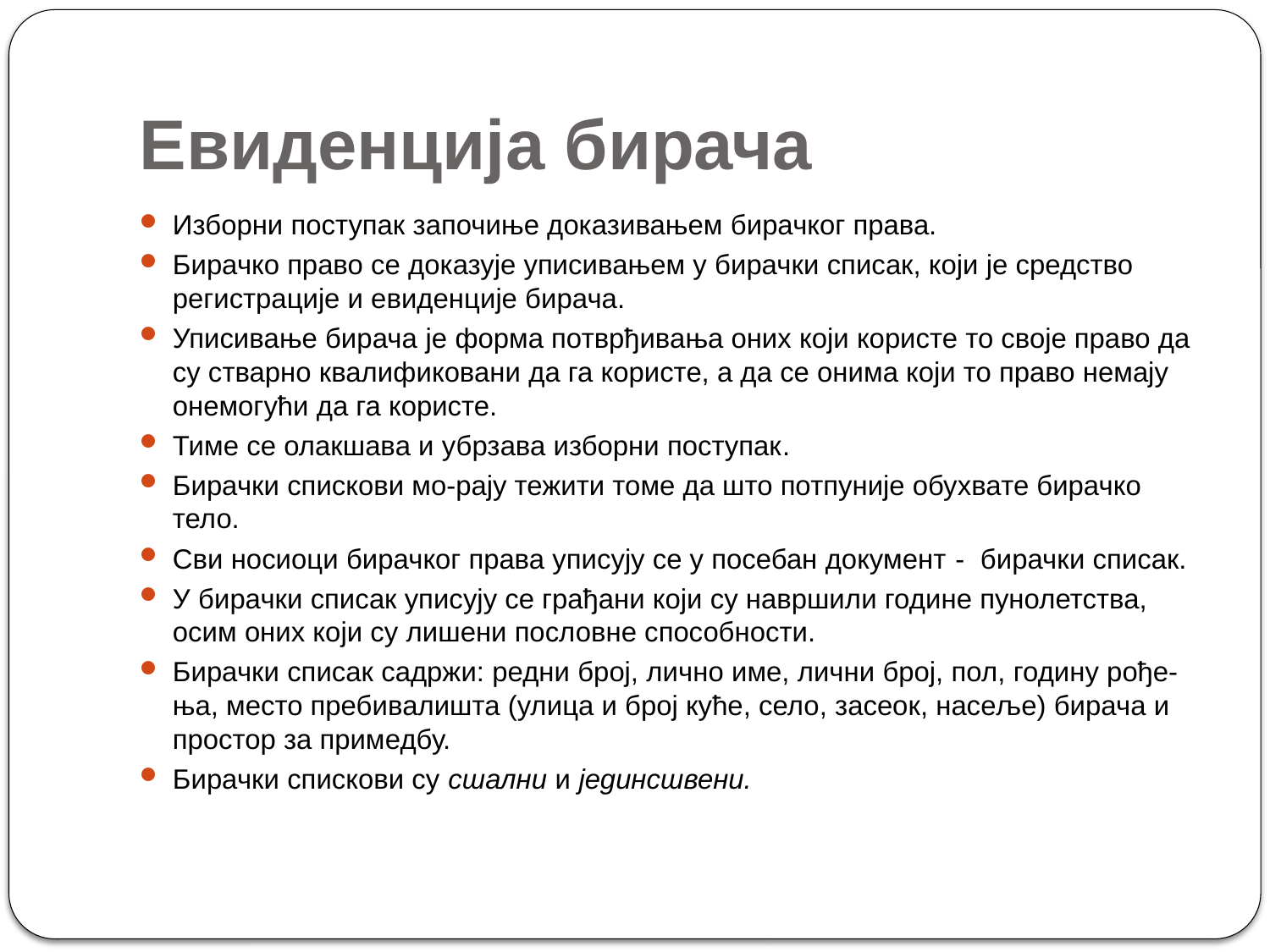

# Евиденција бирача
Изборни поступак започиње доказивањем бирачког права.
Бирачко право се доказује уписивањем у бирачки списак, који је средство регистрације и евиденције бирача.
Уписивање бирача je форма потврђивања оних који користе то своје право да су стварно квалификовани да га користе, а да се онима који то право немају онемогући да га користе.
Тиме се олакшава и убрзава изборни поступак.
Бирачки спискови мо-рају тежити томе да што потпуније обухвате бирачко тело.
Сви носиоци бирачког права уписују се у посебан документ -  бирачки списак.
У бирачки списак уписују се грађани који су навршили године пунолетства, осим оних који су лишени пословне способности.
Бирачки списак садржи: редни број, лично име, лични број, пол, годину рође-ња, место пребивалишта (улица и број куће, село, засеок, насеље) бирача и простор за примедбу.
Бирачки спискови су сшални и јединсшвени.